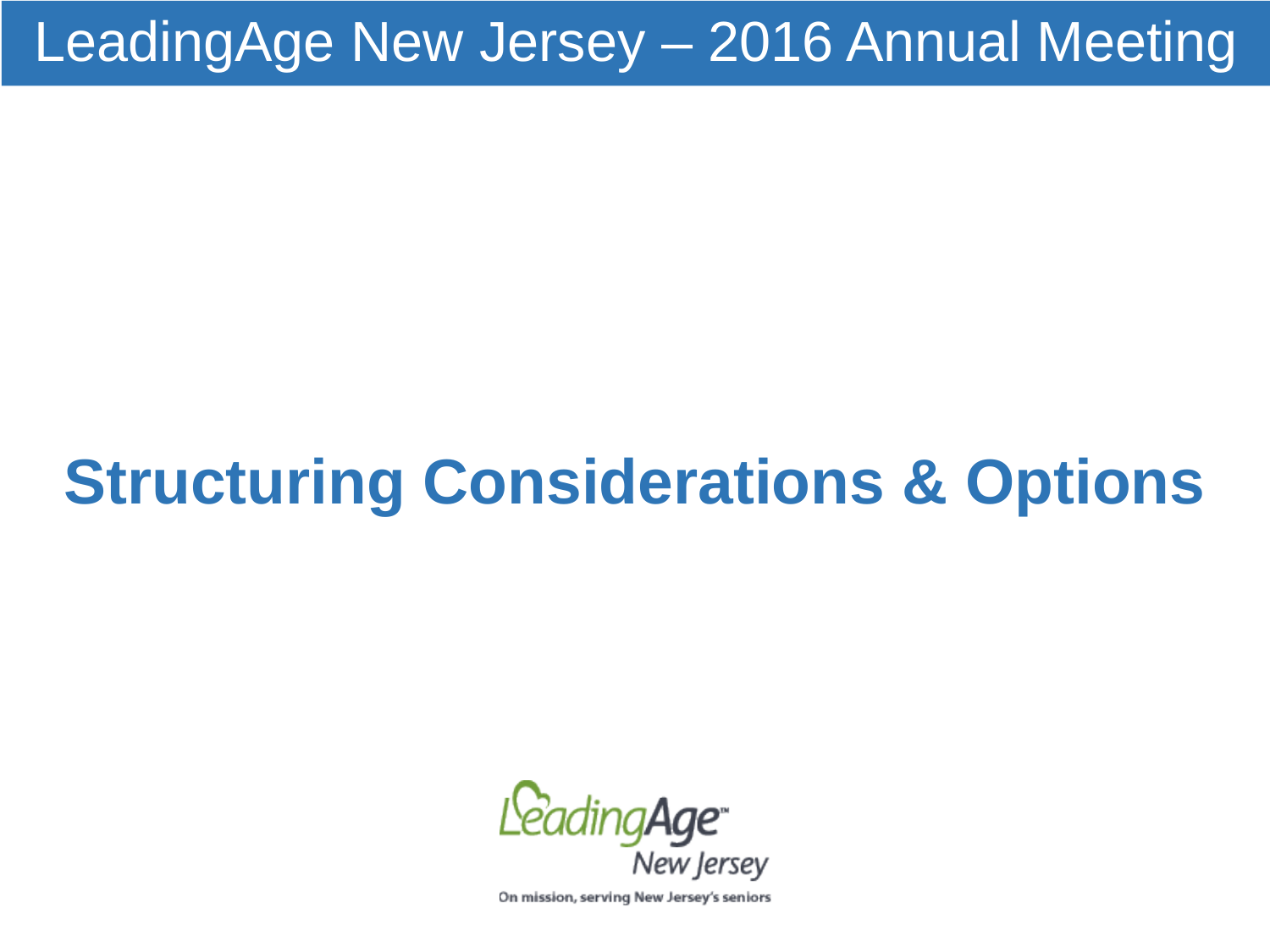

# LeadingAge New Jersey – 2016 Annual Meeting
Structuring Considerations & Options